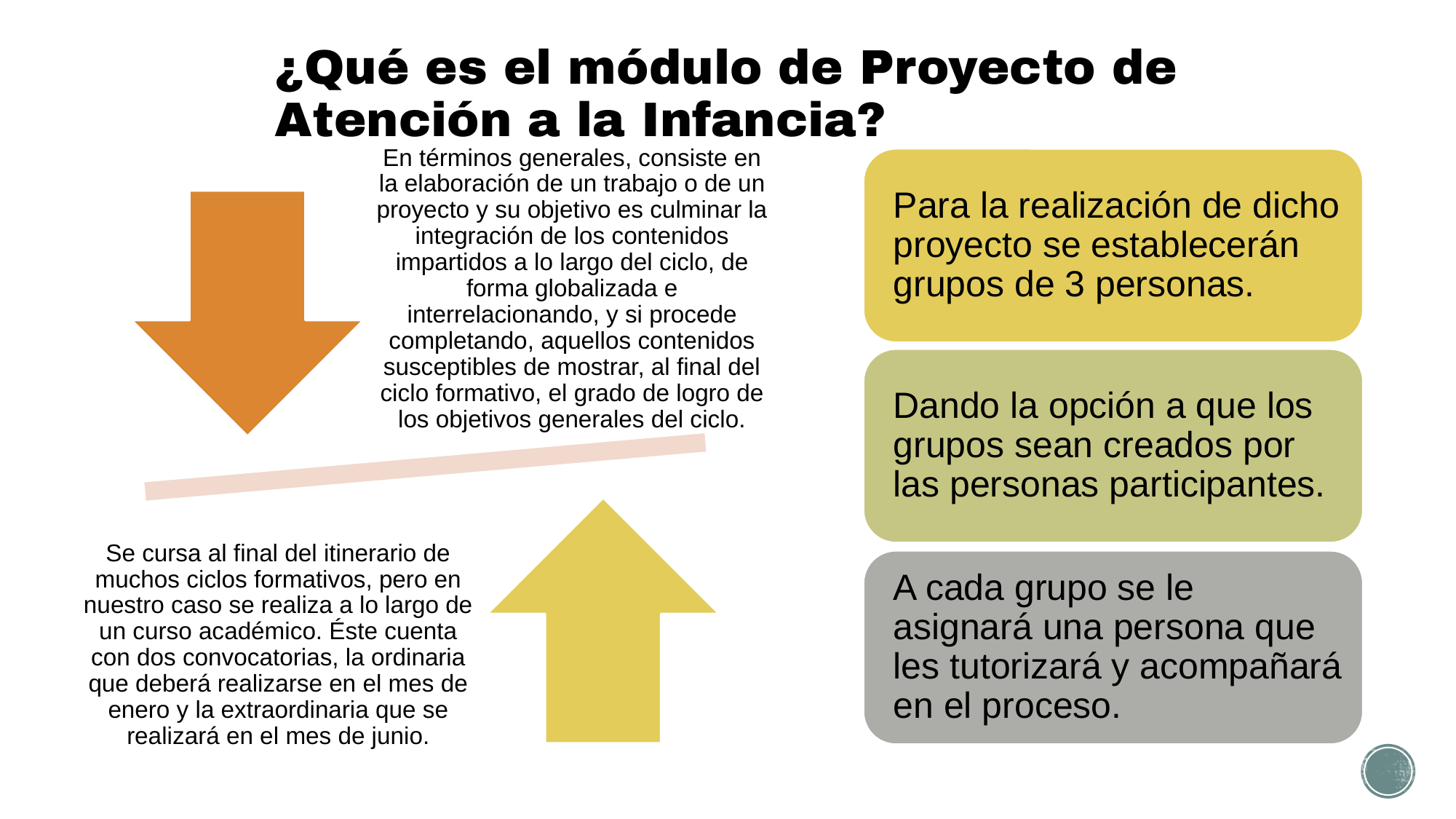

# ¿Qué es el módulo de Proyecto de Atención a la Infancia?
Para la realización de dicho proyecto se establecerán grupos de 3 personas.
Dando la opción a que los grupos sean creados por las personas participantes.
A cada grupo se le asignará una persona que les tutorizará y acompañará en el proceso.
En términos generales, consiste en la elaboración de un trabajo o de un proyecto y su objetivo es culminar la integración de los contenidos impartidos a lo largo del ciclo, de forma globalizada e interrelacionando, y si procede completando, aquellos contenidos susceptibles de mostrar, al final del ciclo formativo, el grado de logro de los objetivos generales del ciclo.
Se cursa al final del itinerario de muchos ciclos formativos, pero en nuestro caso se realiza a lo largo de un curso académico. Éste cuenta con dos convocatorias, la ordinaria que deberá realizarse en el mes de enero y la extraordinaria que se realizará en el mes de junio.